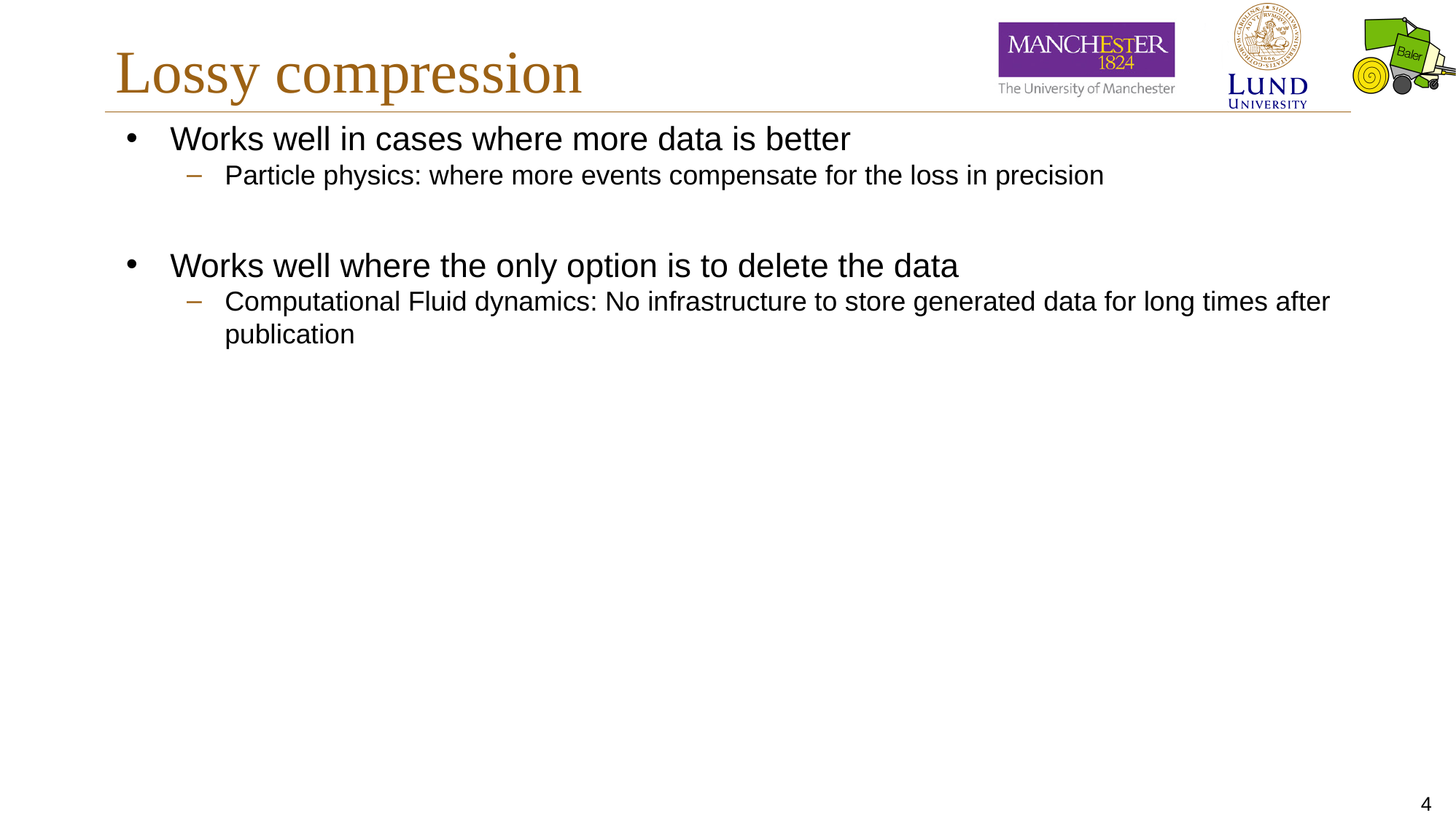

# Lossy compression
Works well in cases where more data is better
Particle physics: where more events compensate for the loss in precision

Works well where the only option is to delete the data
Computational Fluid dynamics: No infrastructure to store generated data for long times after publication
4